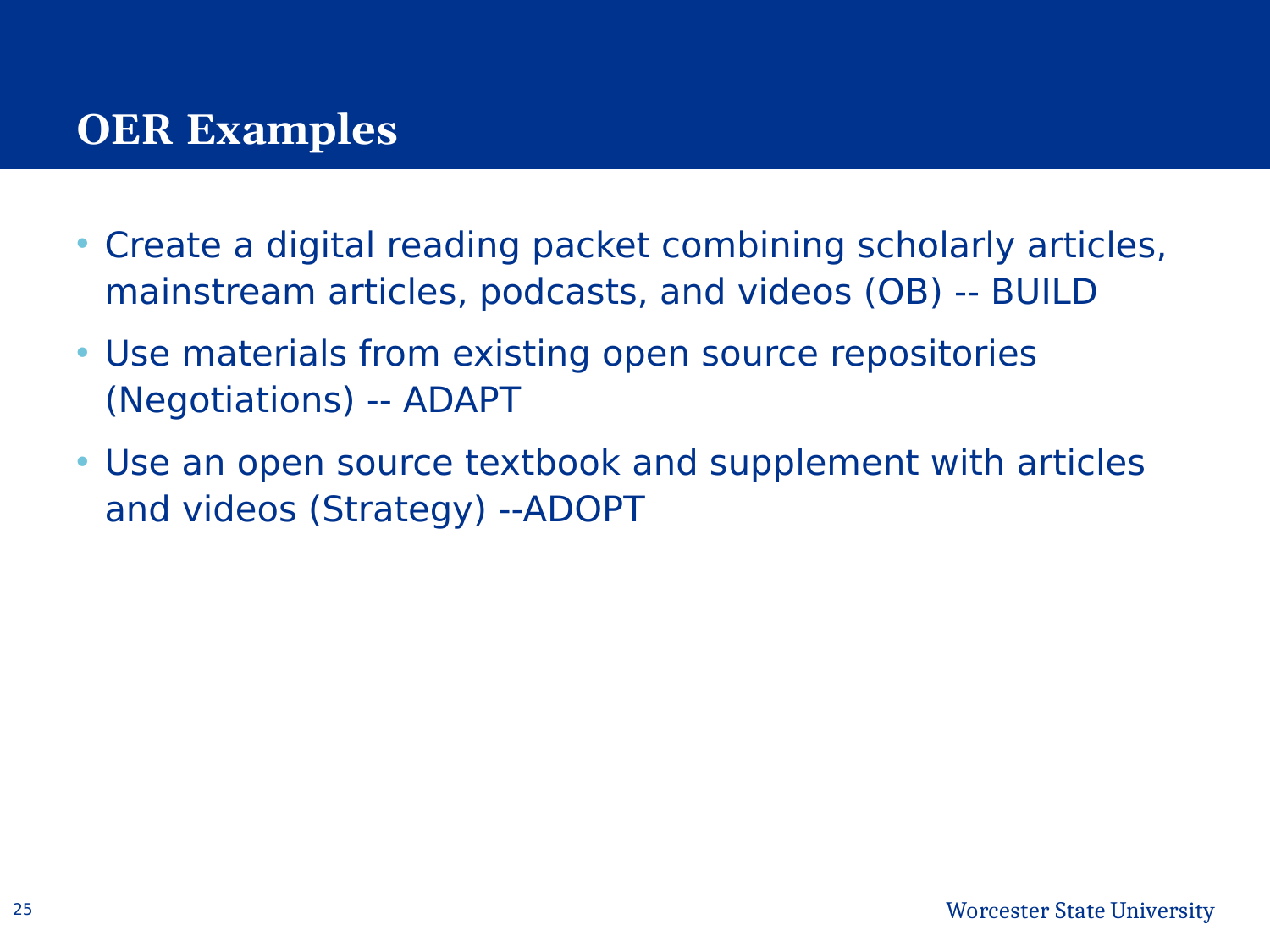

# OER Examples
Create a digital reading packet combining scholarly articles, mainstream articles, podcasts, and videos (OB) -- BUILD
Use materials from existing open source repositories (Negotiations) -- ADAPT
Use an open source textbook and supplement with articles and videos (Strategy) --ADOPT

25